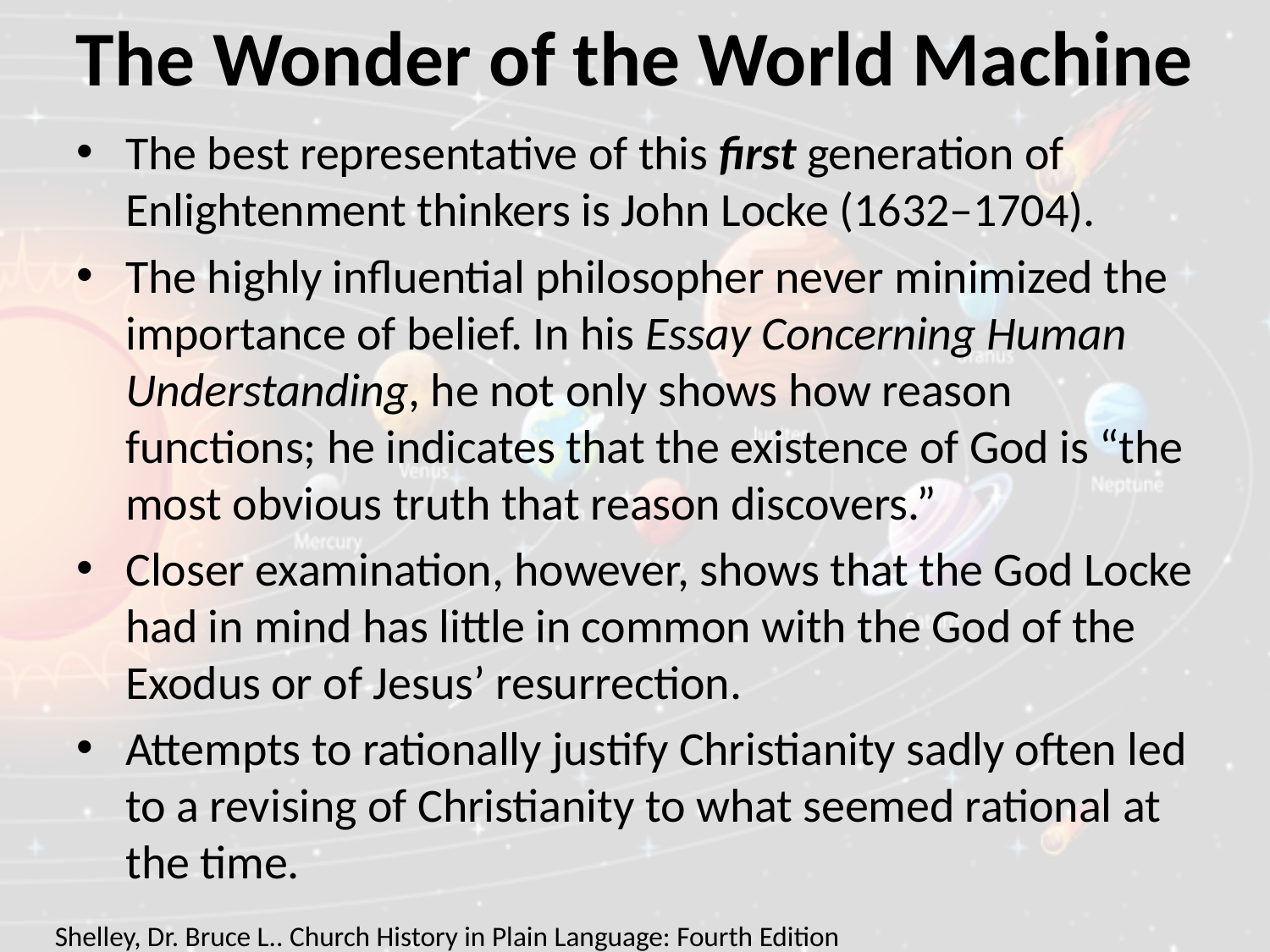

# The Wonder of the World Machine
The best representative of this first generation of Enlightenment thinkers is John Locke (1632–1704).
The highly influential philosopher never minimized the importance of belief. In his Essay Concerning Human Understanding, he not only shows how reason functions; he indicates that the existence of God is “the most obvious truth that reason discovers.”
Closer examination, however, shows that the God Locke had in mind has little in common with the God of the Exodus or of Jesus’ resurrection.
Attempts to rationally justify Christianity sadly often led to a revising of Christianity to what seemed rational at the time.
Shelley, Dr. Bruce L.. Church History in Plain Language: Fourth Edition